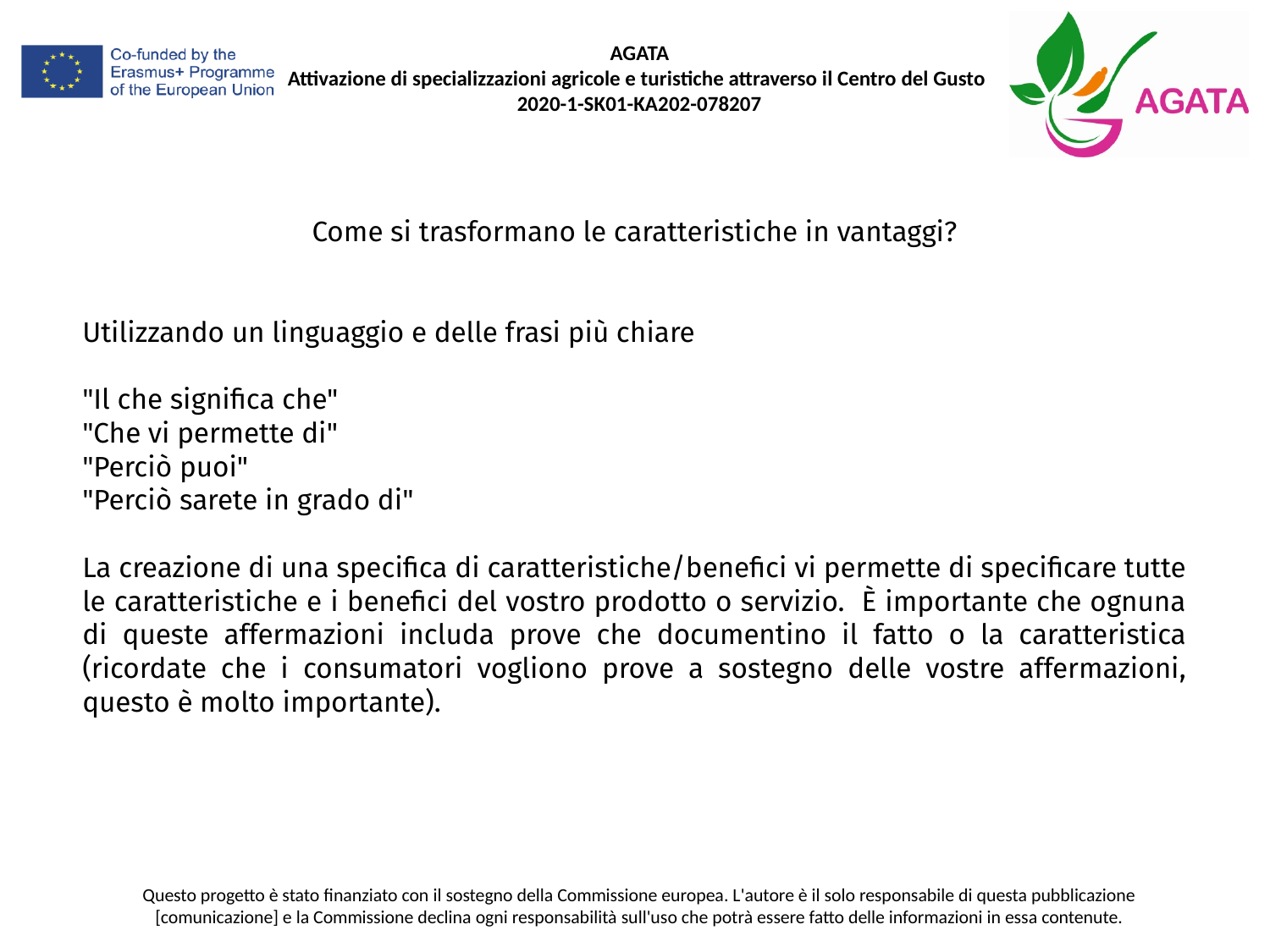

Come si trasformano le caratteristiche in vantaggi?

Utilizzando un linguaggio e delle frasi più chiare

"Il che significa che"
"Che vi permette di"
"Perciò puoi"
"Perciò sarete in grado di"

La creazione di una specifica di caratteristiche/benefici vi permette di specificare tutte le caratteristiche e i benefici del vostro prodotto o servizio.  È importante che ognuna di queste affermazioni includa prove che documentino il fatto o la caratteristica (ricordate che i consumatori vogliono prove a sostegno delle vostre affermazioni, questo è molto importante).